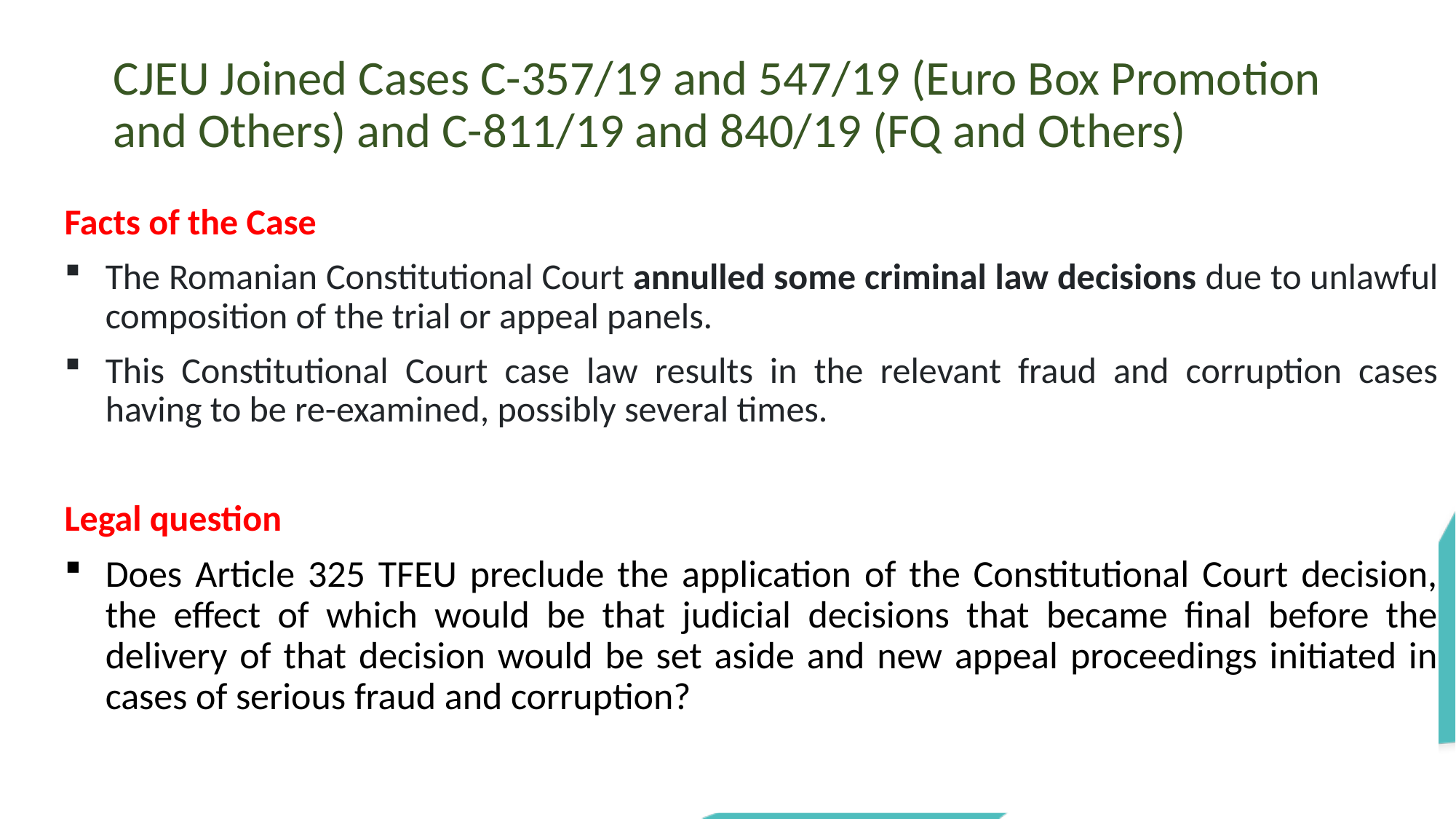

# CJEU Joined Cases C-357/19 and 547/19 (Euro Box Promotion and Others) and C-811/19 and 840/19 (FQ and Others)
Facts of the Case
The Romanian Constitutional Court annulled some criminal law decisions due to unlawful composition of the trial or appeal panels.
This Constitutional Court case law results in the relevant fraud and corruption cases having to be re-examined, possibly several times.

Legal question
Does Article 325 TFEU preclude the application of the Constitutional Court decision, the effect of which would be that judicial decisions that became final before the delivery of that decision would be set aside and new appeal proceedings initiated in cases of serious fraud and corruption?